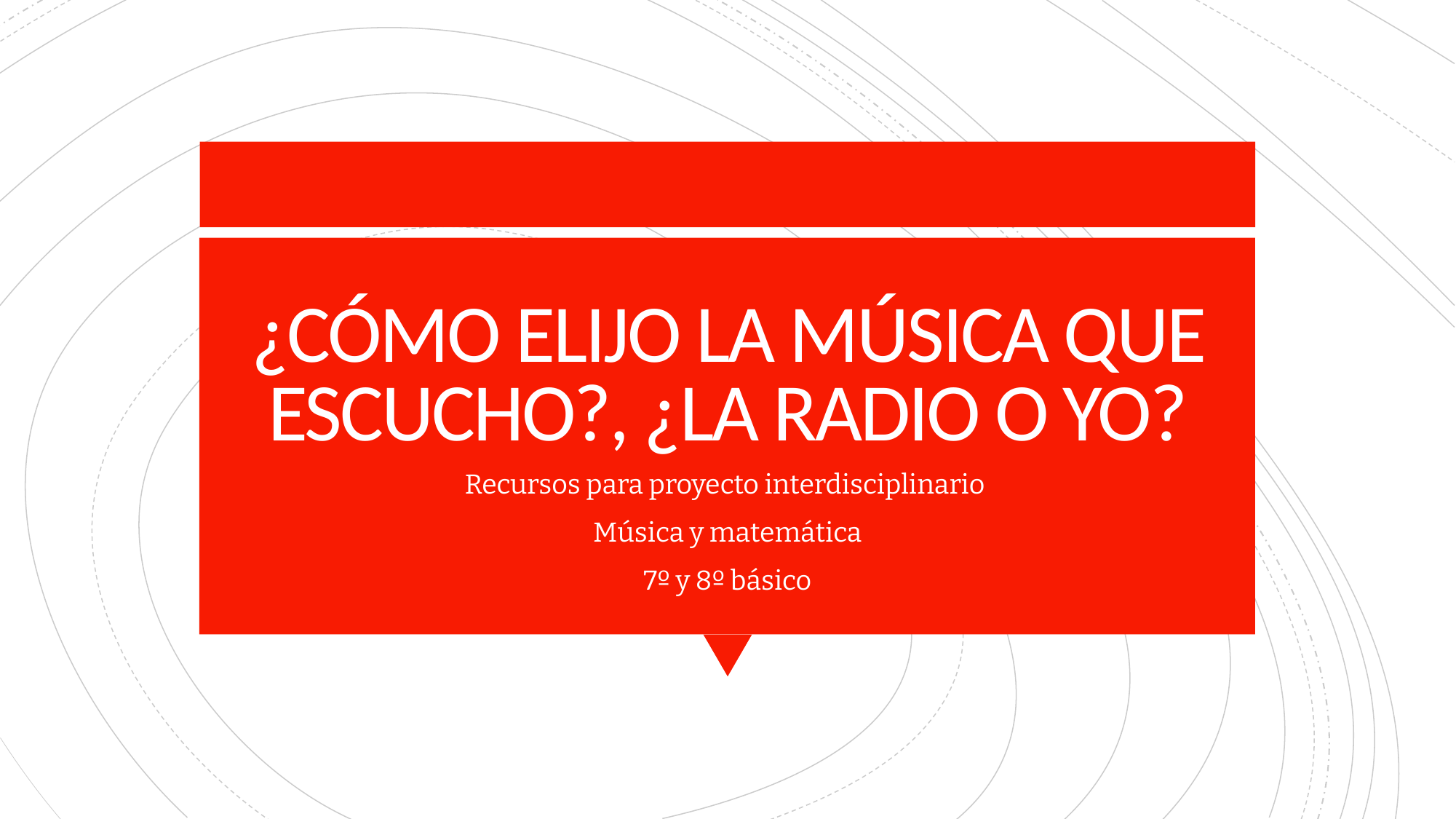

# ¿CÓMO ELIJO LA MÚSICA QUE ESCUCHO?, ¿LA RADIO O YO?
Recursos para proyecto interdisciplinario
Música y matemática
7º y 8º básico